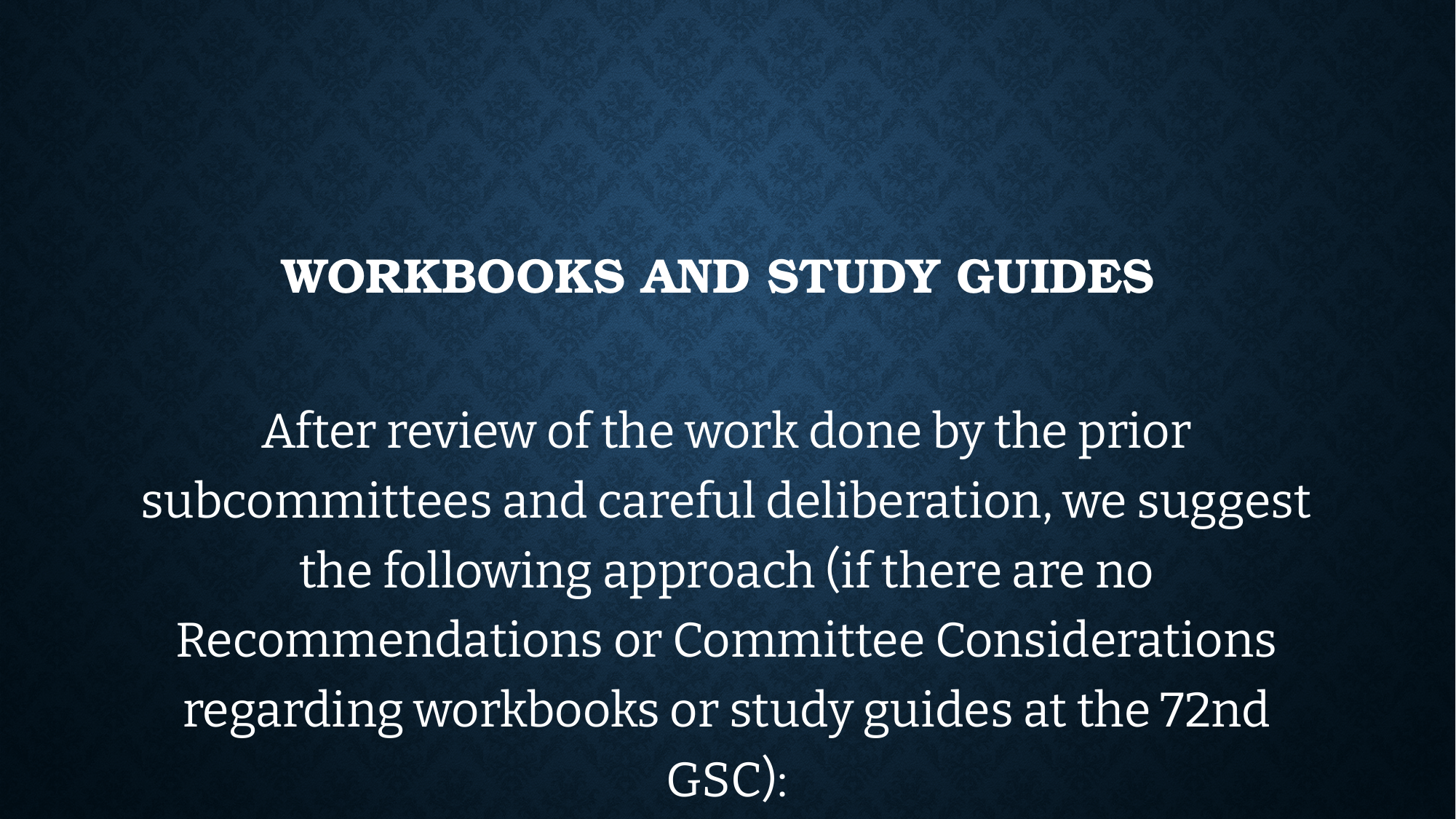

# WORKBOOKS AND STUDY GUIDES
After review of the work done by the prior subcommittees and careful deliberation, we suggest the following approach (if there are no Recommendations or Committee Considerations regarding workbooks or study guides at the 72nd GSC):